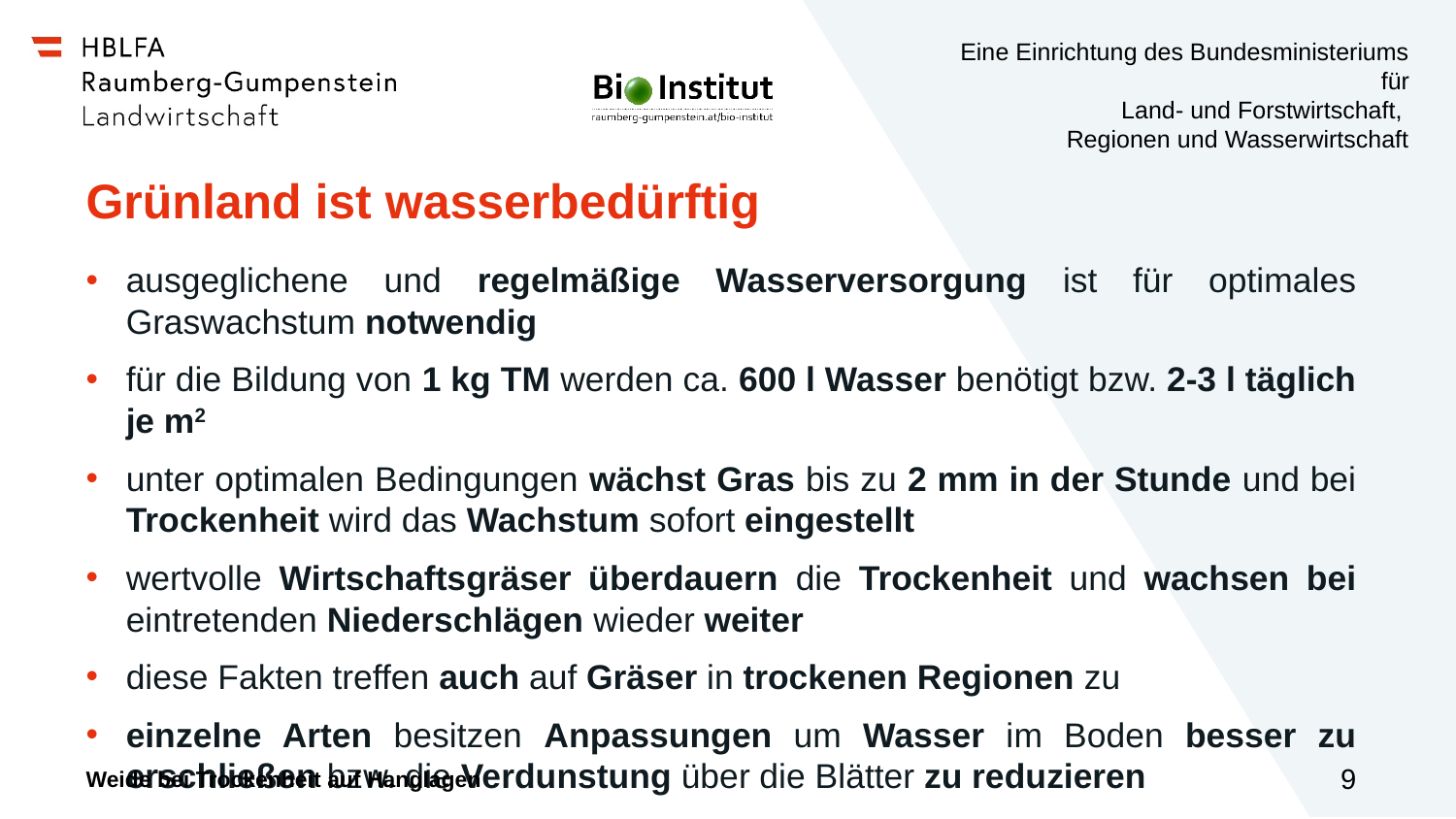

# Grünland ist wasserbedürftig
ausgeglichene und regelmäßige Wasserversorgung ist für optimales Graswachstum notwendig
für die Bildung von 1 kg TM werden ca. 600 l Wasser benötigt bzw. 2-3 l täglich je m2
unter optimalen Bedingungen wächst Gras bis zu 2 mm in der Stunde und bei Trockenheit wird das Wachstum sofort eingestellt
wertvolle Wirtschaftsgräser überdauern die Trockenheit und wachsen bei eintretenden Niederschlägen wieder weiter
diese Fakten treffen auch auf Gräser in trockenen Regionen zu
einzelne Arten besitzen Anpassungen um Wasser im Boden besser zu erschließen bzw. die Verdunstung über die Blätter zu reduzieren
Weide bei Trockenheit auf Hanglagen
9